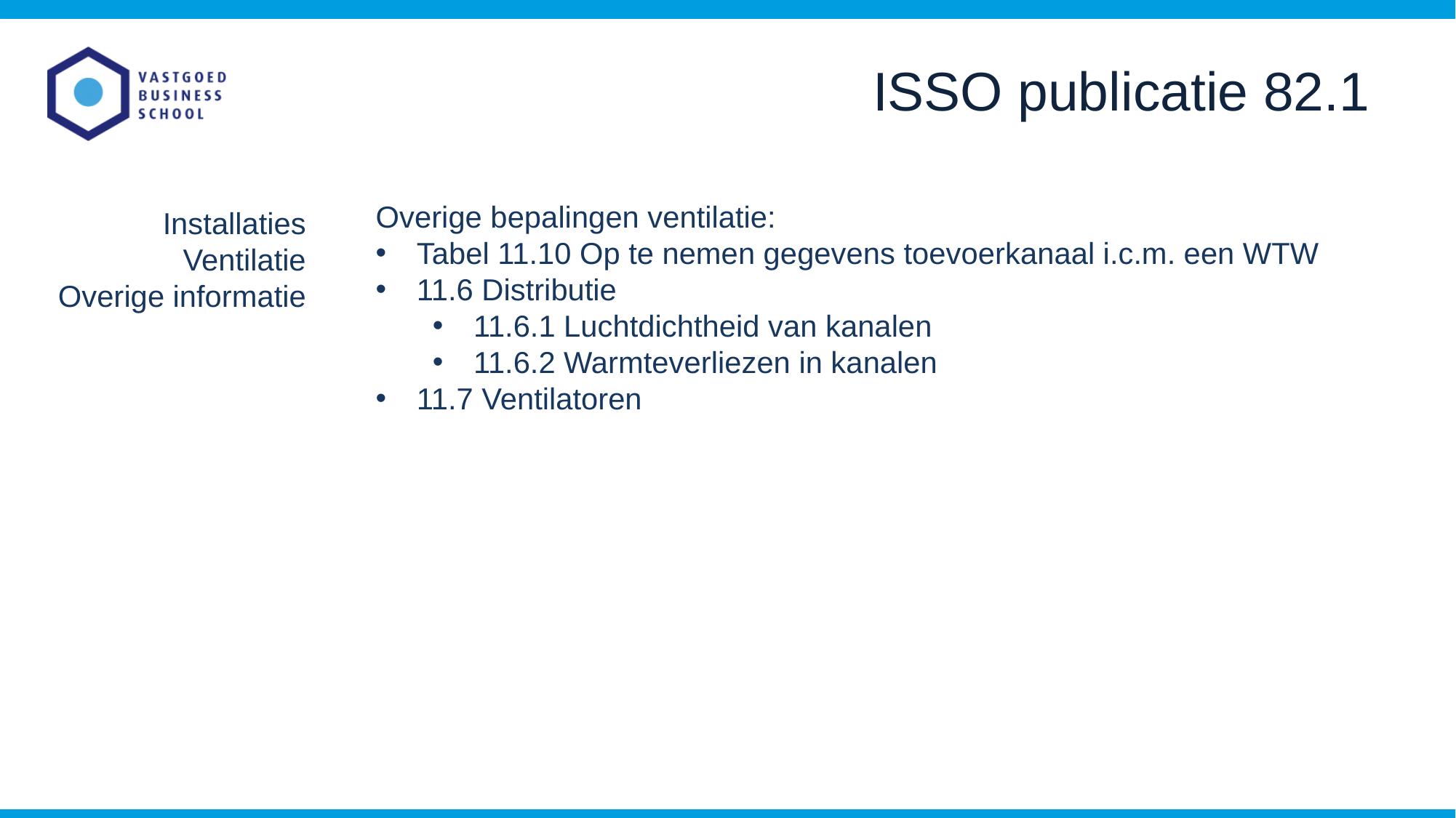

ISSO publicatie 82.1
Overige bepalingen ventilatie:
Tabel 11.10 Op te nemen gegevens toevoerkanaal i.c.m. een WTW
11.6 Distributie
11.6.1 Luchtdichtheid van kanalen
11.6.2 Warmteverliezen in kanalen
11.7 Ventilatoren

Installaties
Ventilatie
Overige informatie